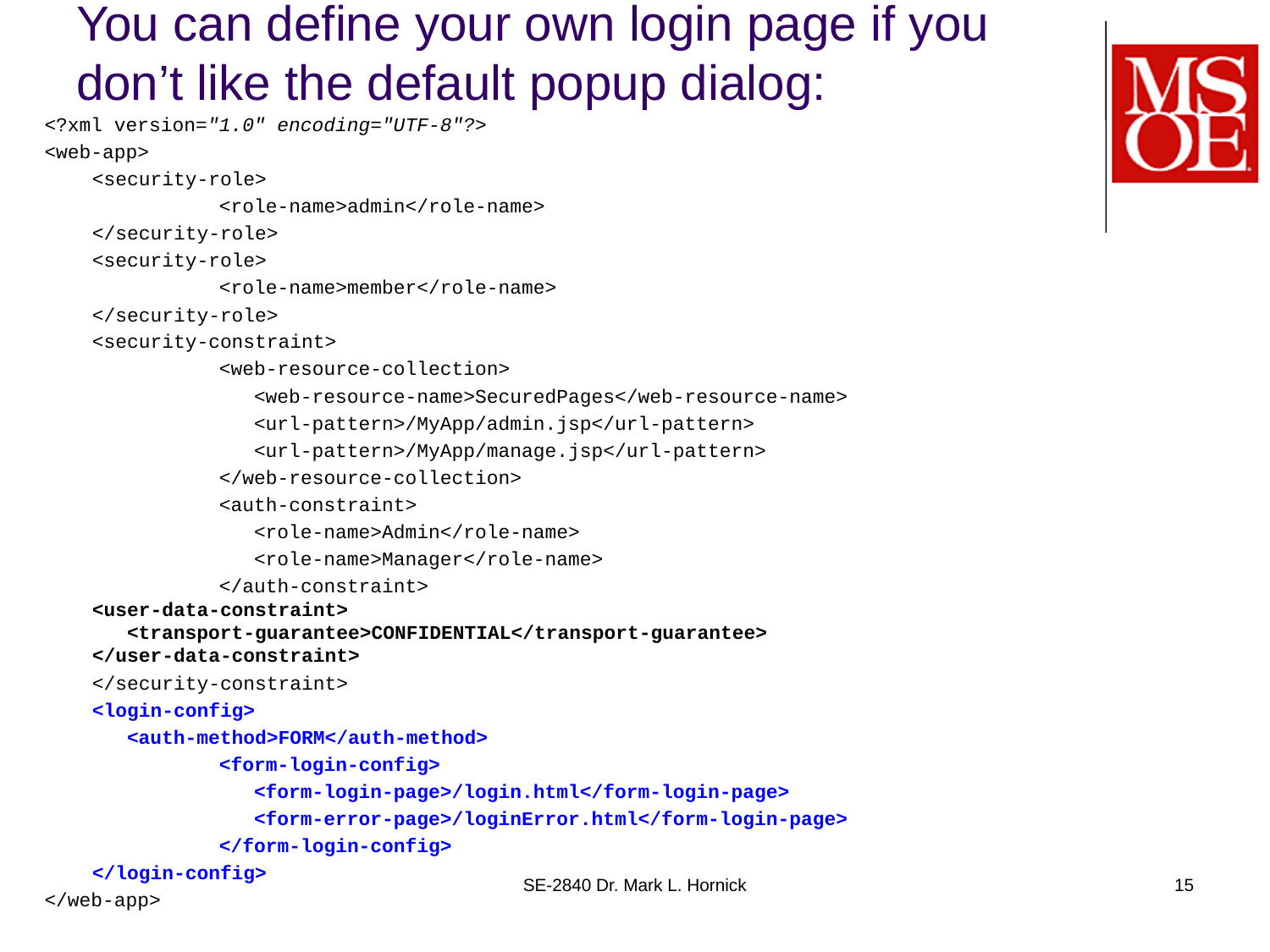

# You can define your own login page if you don’t like the default popup dialog:
<?xml version="1.0" encoding="UTF-8"?>
<web-app>
	<security-role>
		<role-name>admin</role-name>
	</security-role>
	<security-role>
		<role-name>member</role-name>
	</security-role>
	<security-constraint>
		<web-resource-collection>
		   <web-resource-name>SecuredPages</web-resource-name>
		   <url-pattern>/MyApp/admin.jsp</url-pattern>
		   <url-pattern>/MyApp/manage.jsp</url-pattern>
		</web-resource-collection>
		<auth-constraint>
		   <role-name>Admin</role-name>
		   <role-name>Manager</role-name>
		</auth-constraint>
	<user-data-constraint>
  	   <transport-guarantee>CONFIDENTIAL</transport-guarantee>
	</user-data-constraint>
	</security-constraint>
	<login-config>
	   <auth-method>FORM</auth-method>
		<form-login-config>
		   <form-login-page>/login.html</form-login-page>
		   <form-error-page>/loginError.html</form-login-page>
		</form-login-config>
	</login-config>
</web-app>
SE-2840 Dr. Mark L. Hornick
15